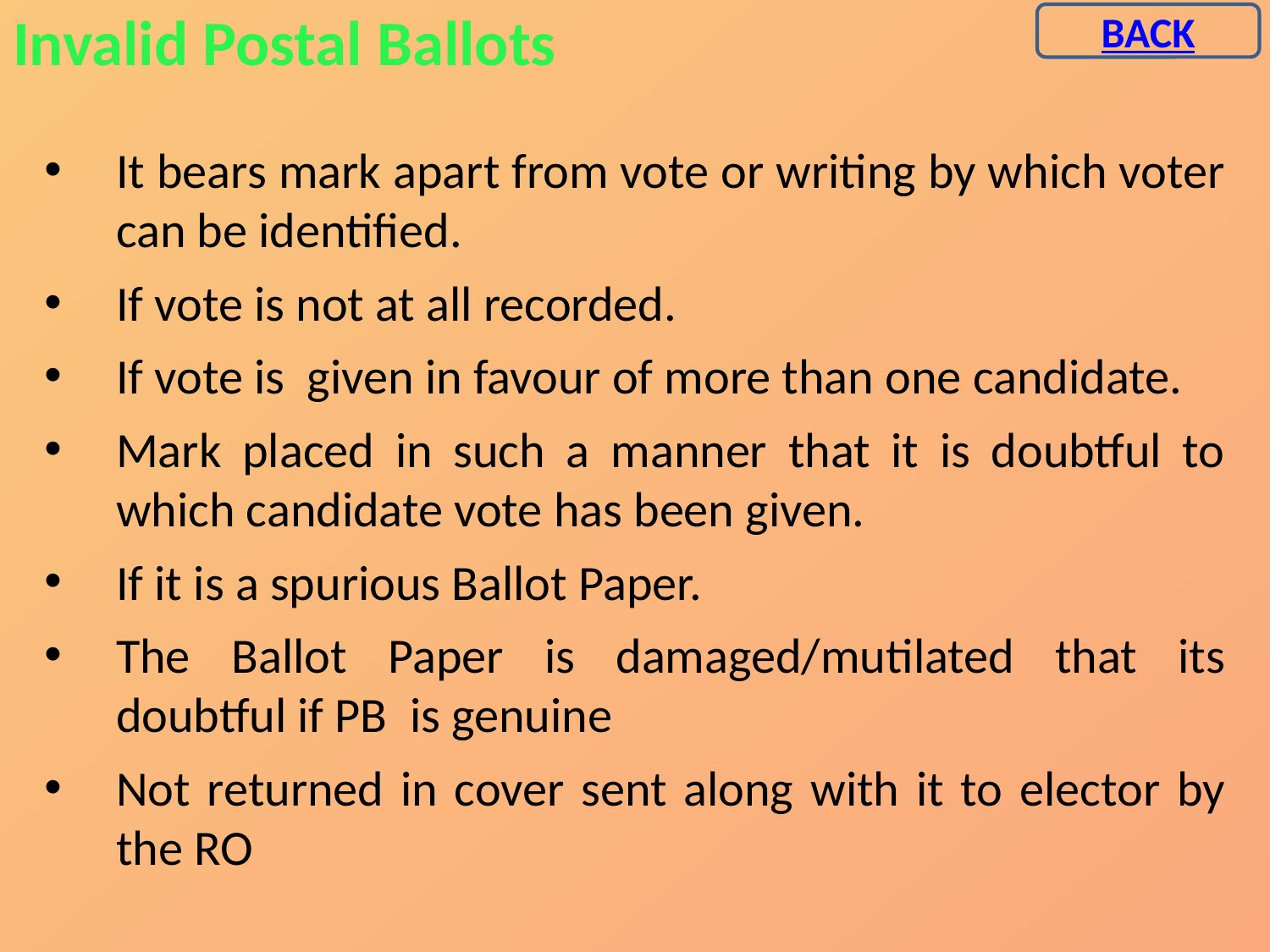

Invalid Postal Ballots
BACK
It bears mark apart from vote or writing by which voter can be identified.
If vote is not at all recorded.
If vote is  given in favour of more than one candidate.
Mark placed in such a manner that it is doubtful to which candidate vote has been given.
If it is a spurious Ballot Paper.
The Ballot Paper is damaged/mutilated that its doubtful if PB  is genuine
Not returned in cover sent along with it to elector by the RO